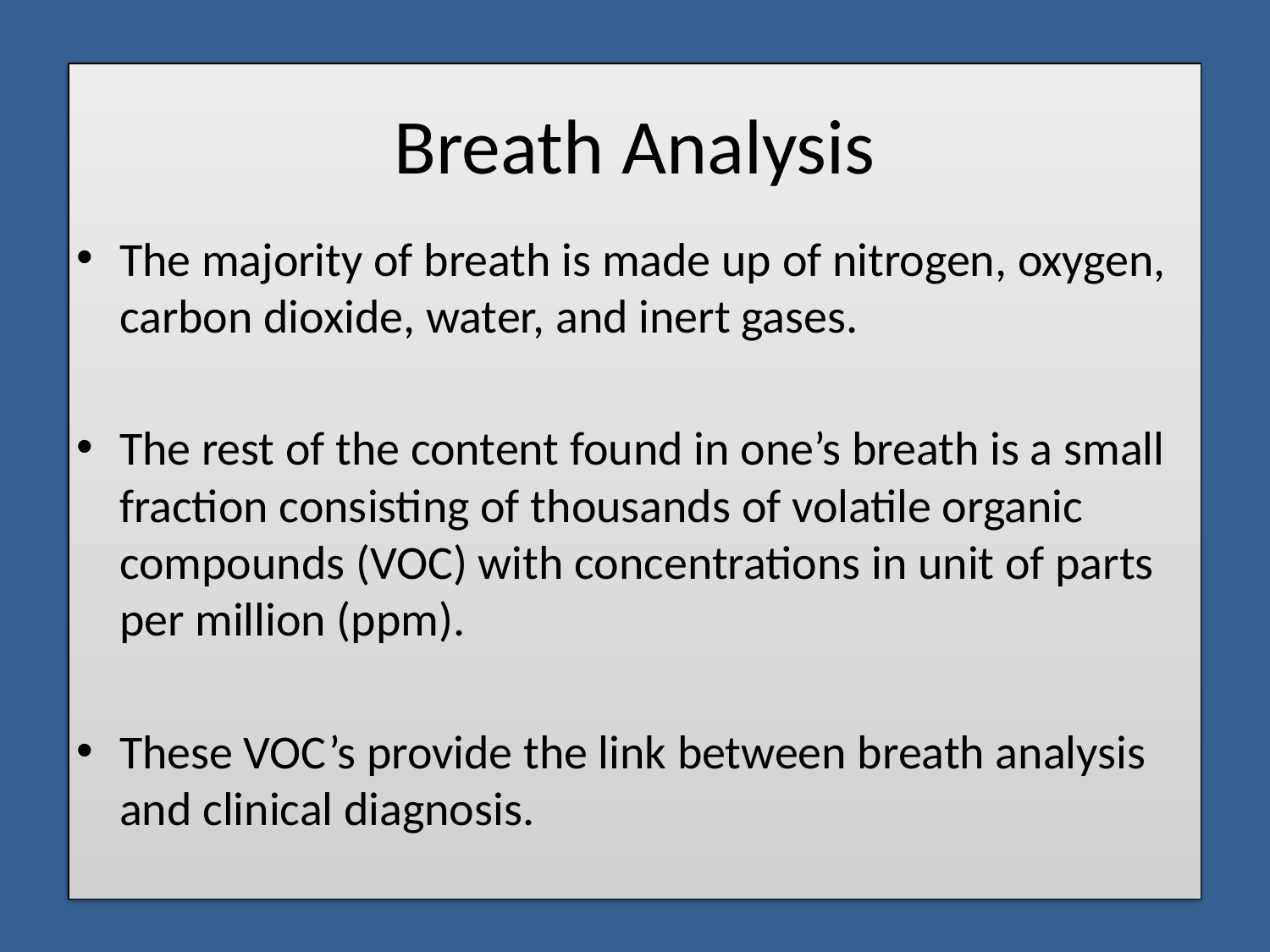

# Breath Analysis

The majority of breath is made up of nitrogen, oxygen, carbon dioxide, water, and inert gases.

The rest of the content found in one’s breath is a small fraction consisting of thousands of volatile organic compounds (VOC) with concentrations in unit of parts per million (ppm).

These VOC’s provide the link between breath analysis and clinical diagnosis.